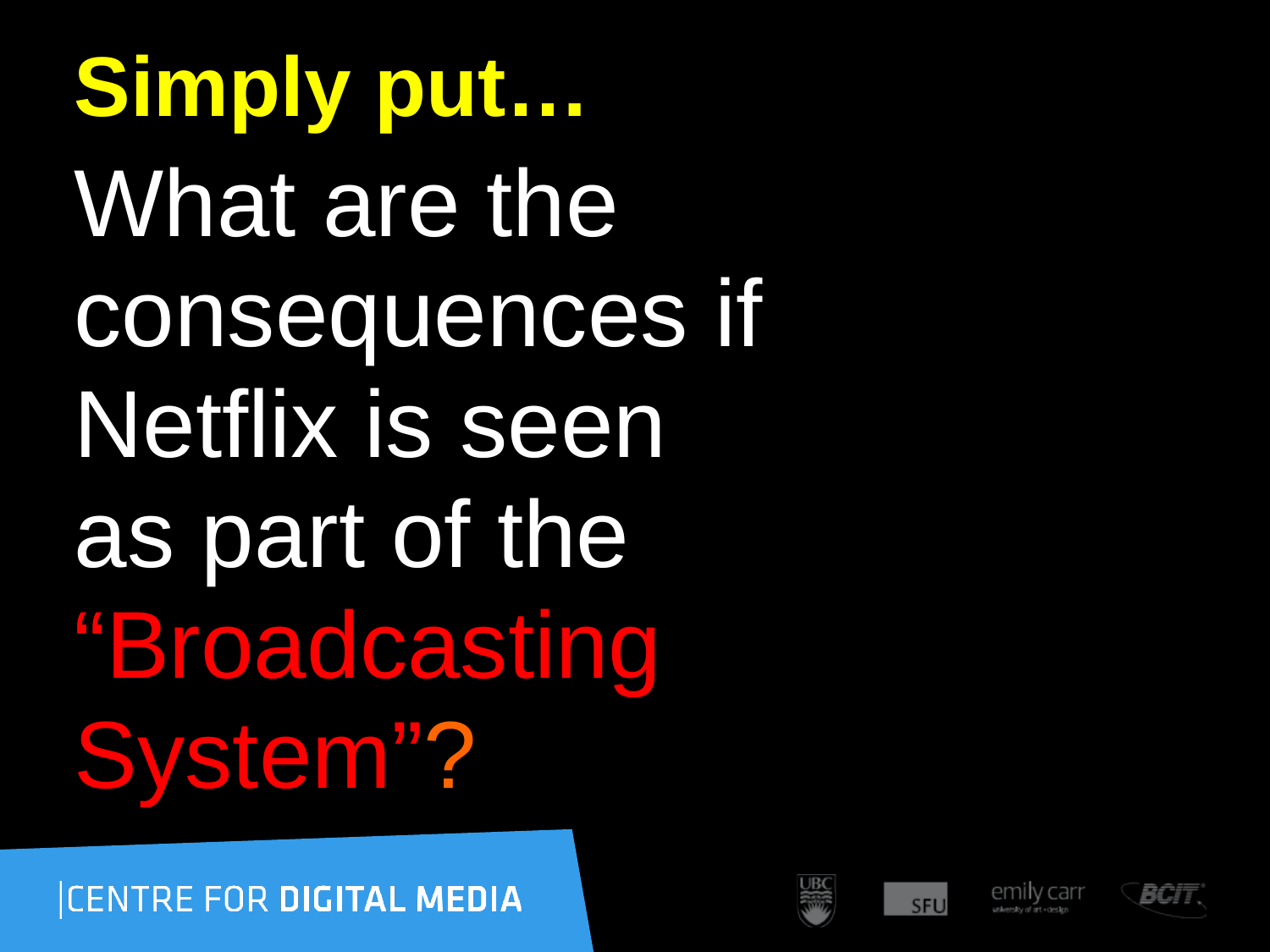

# Simply put…
What are the
consequences if
Netflix is seen
as part of the
“Broadcasting
System”?